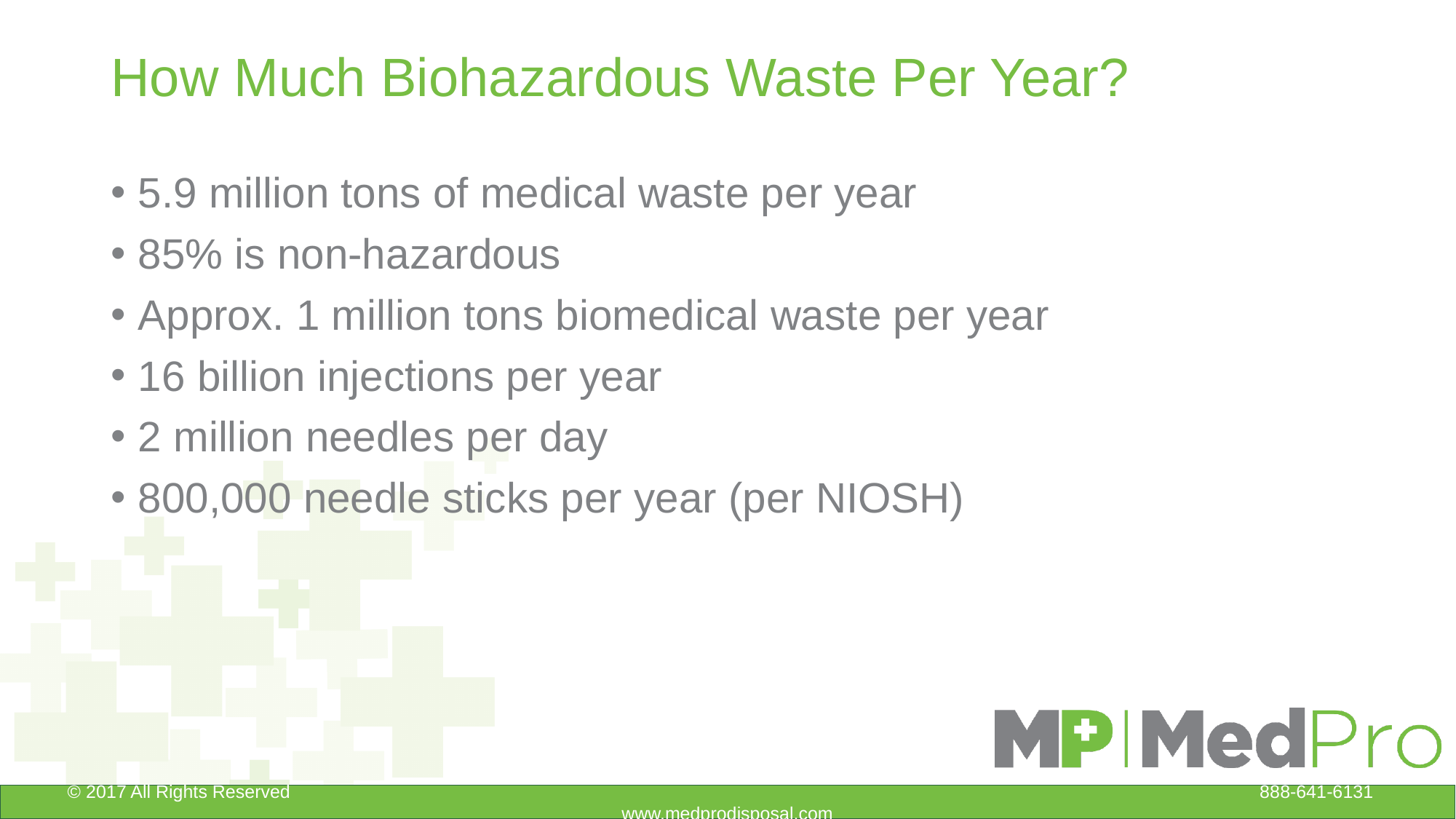

# How Much Biohazardous Waste Per Year?
5.9 million tons of medical waste per year
85% is non-hazardous
Approx. 1 million tons biomedical waste per year
16 billion injections per year
2 million needles per day
800,000 needle sticks per year (per NIOSH)
© 2017 All Rights Reserved                                                                                                                                                                                               888-641-6131   www.medprodisposal.com